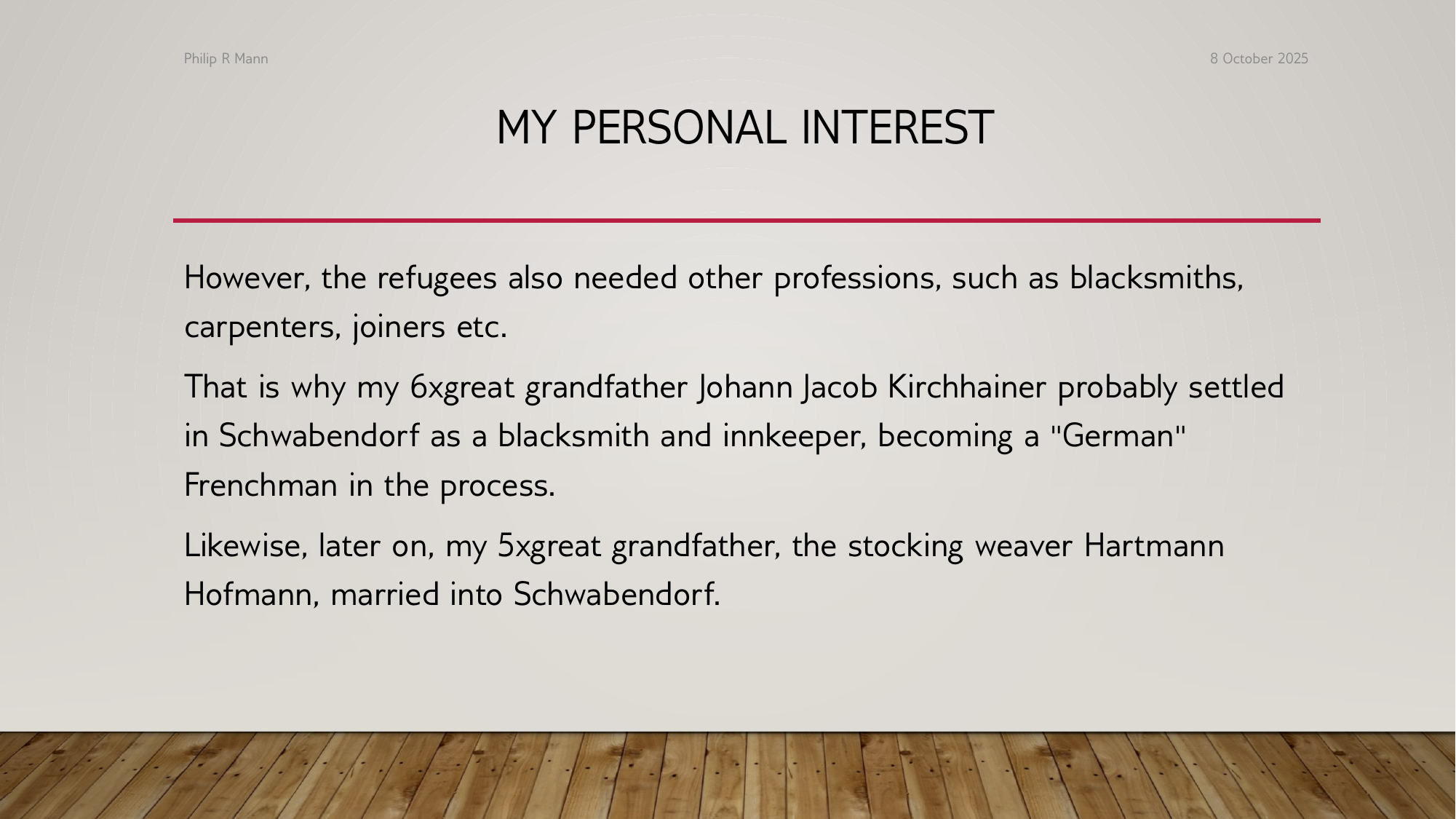

Philip R Mann
8 October 2025
# MY PERSONAL INTEREST
However, the refugees also needed other professions, such as blacksmiths, carpenters, joiners etc.
That is why my 6xgreat grandfather Johann Jacob Kirchhainer probably settled in Schwabendorf as a blacksmith and innkeeper, becoming a "German" Frenchman in the process.
Likewise, later on, my 5xgreat grandfather, the stocking weaver Hartmann Hofmann, married into Schwabendorf.